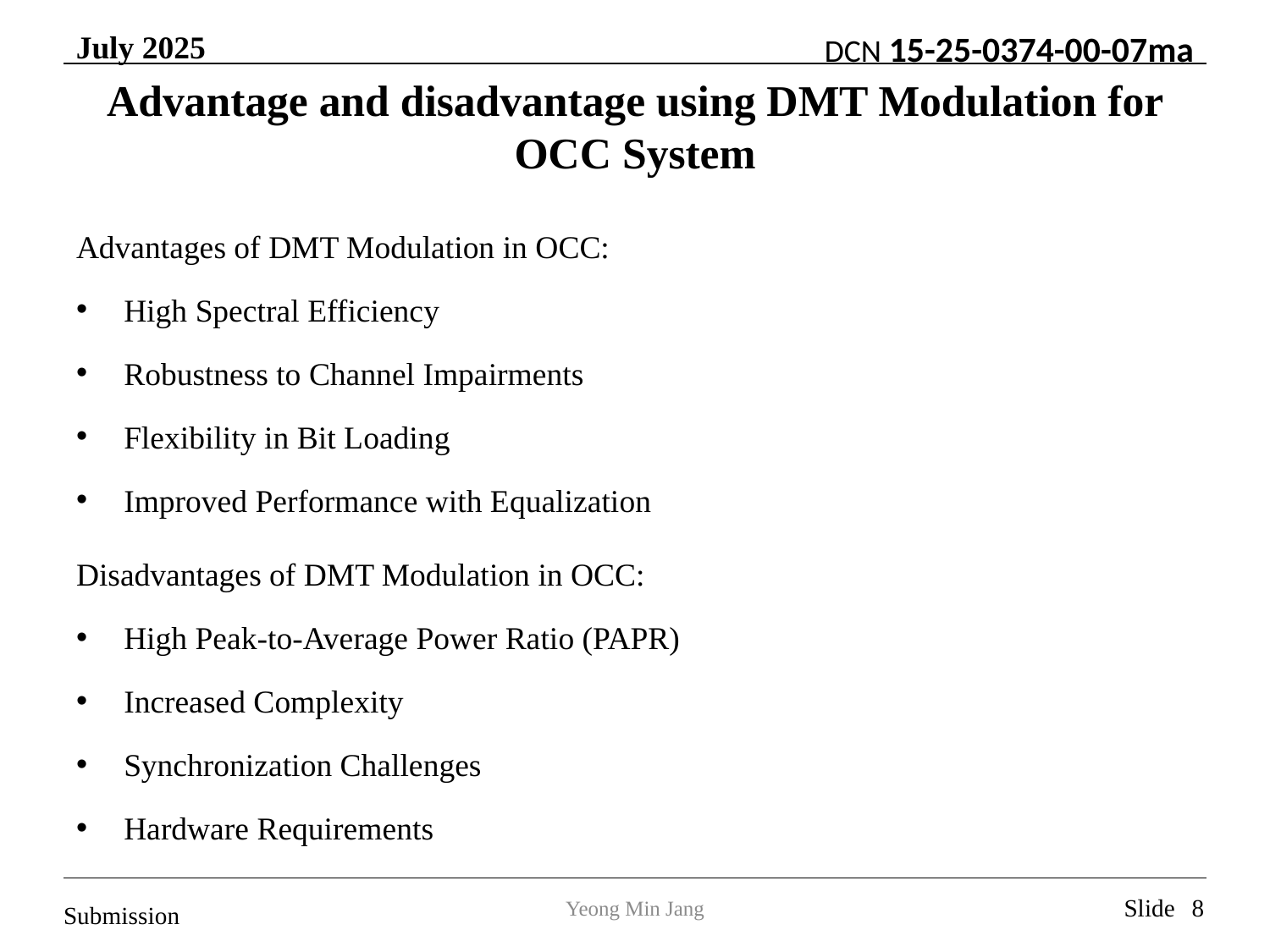

Advantage and disadvantage using DMT Modulation for OCC System
Advantages of DMT Modulation in OCC:
High Spectral Efficiency
Robustness to Channel Impairments
Flexibility in Bit Loading
Improved Performance with Equalization
Disadvantages of DMT Modulation in OCC:
High Peak-to-Average Power Ratio (PAPR)
Increased Complexity
Synchronization Challenges
Hardware Requirements